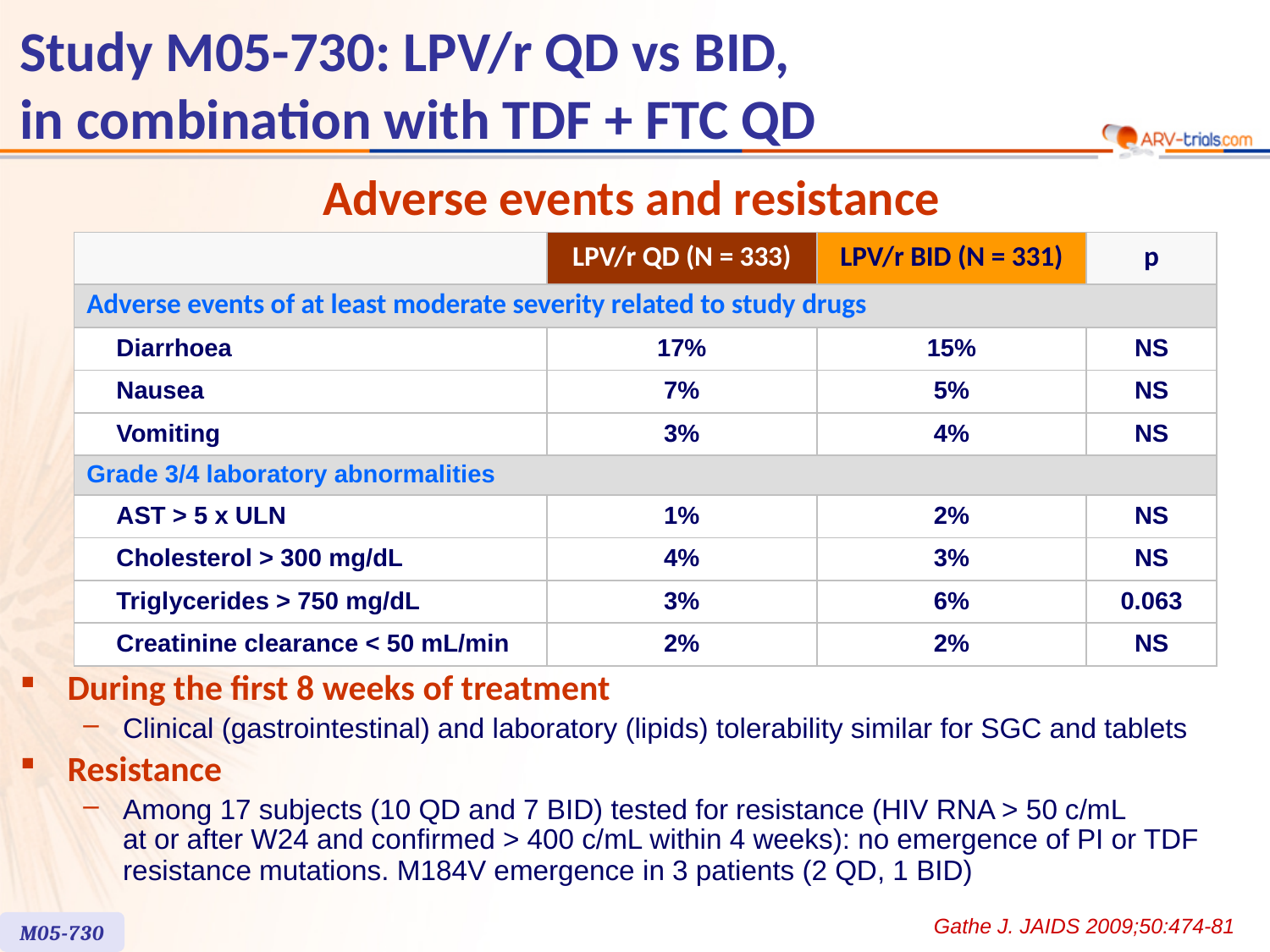

Study M05-730: LPV/r QD vs BID,
in combination with TDF + FTC QD
Adverse events and resistance
|  |  | LPV/r QD (N = 333) | LPV/r BID (N = 331) | p |
| --- | --- | --- | --- | --- |
| Adverse events of at least moderate severity related to study drugs |  |  |  |  |
|  | Diarrhoea | 17% | 15% | NS |
|  | Nausea | 7% | 5% | NS |
|  | Vomiting | 3% | 4% | NS |
| Grade 3/4 laboratory abnormalities |  |  |  |  |
|  | AST > 5 x ULN | 1% | 2% | NS |
|  | Cholesterol > 300 mg/dL | 4% | 3% | NS |
|  | Triglycerides > 750 mg/dL | 3% | 6% | 0.063 |
|  | Creatinine clearance < 50 mL/min | 2% | 2% | NS |
During the first 8 weeks of treatment
Clinical (gastrointestinal) and laboratory (lipids) tolerability similar for SGC and tablets
Resistance
Among 17 subjects (10 QD and 7 BID) tested for resistance (HIV RNA > 50 c/mL
at or after W24 and confirmed > 400 c/mL within 4 weeks): no emergence of PI or TDF resistance mutations. M184V emergence in 3 patients (2 QD, 1 BID)
Gathe J. JAIDS 2009;50:474-81

M05-730